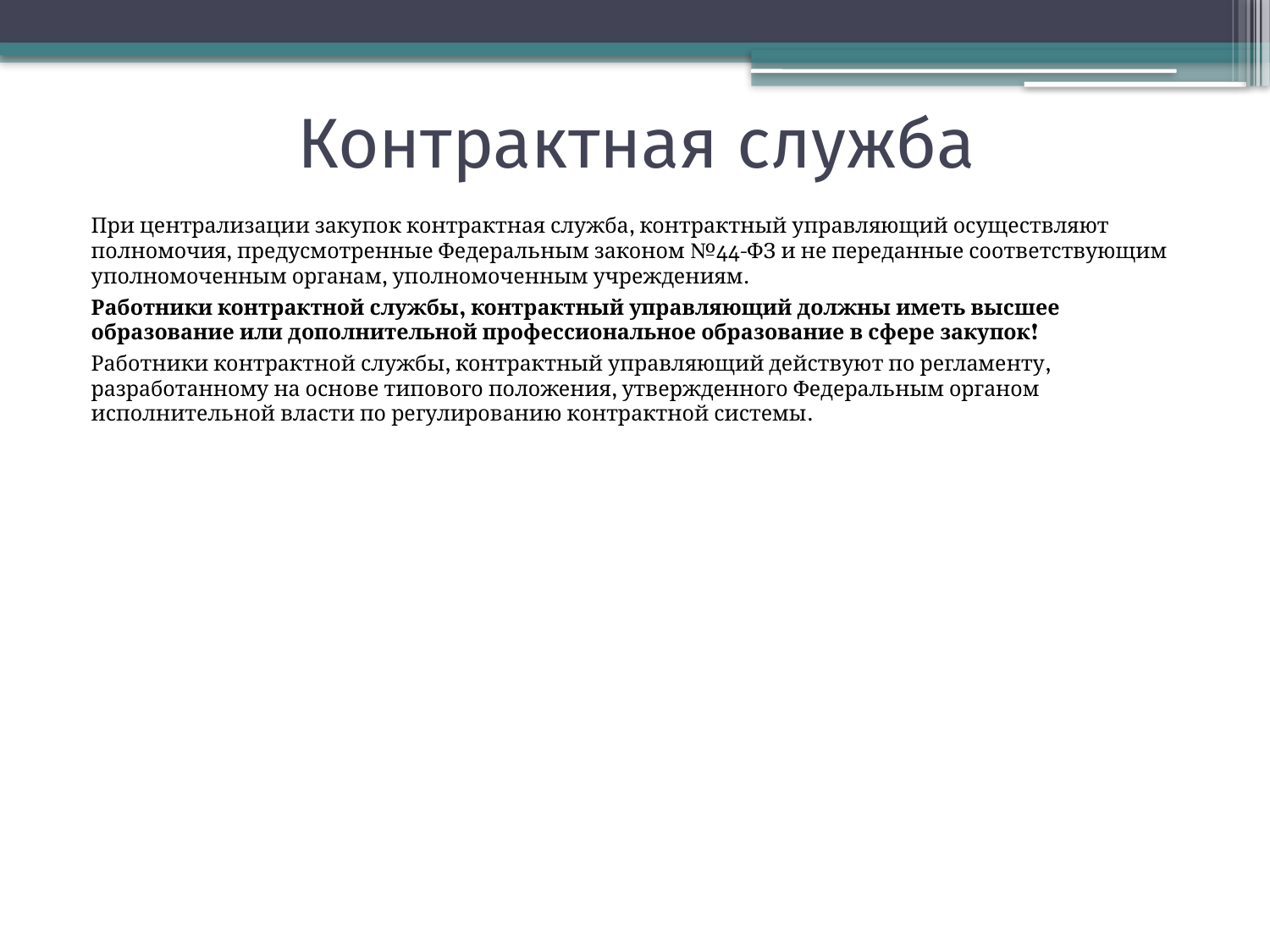

# Контрактная служба
При централизации закупок контрактная служба, контрактный управляющий осуществляют полномочия, предусмотренные Федеральным законом №44-ФЗ и не переданные соответствующим уполномоченным органам, уполномоченным учреждениям.
Работники контрактной службы, контрактный управляющий должны иметь высшее образование или дополнительной профессиональное образование в сфере закупок!
Работники контрактной службы, контрактный управляющий действуют по регламенту, разработанному на основе типового положения, утвержденного Федеральным органом исполнительной власти по регулированию контрактной системы.